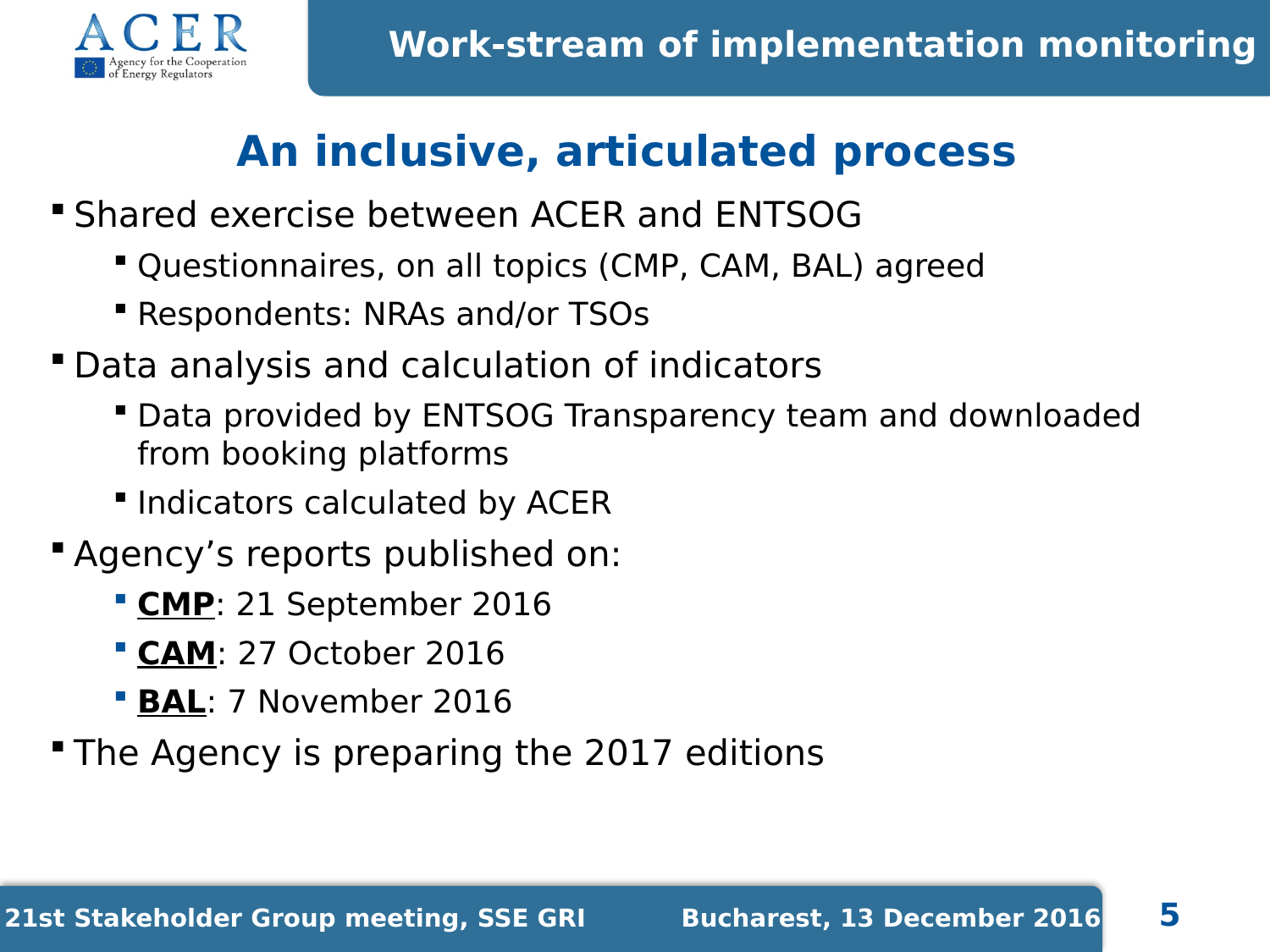

Work-stream of implementation monitoring

An inclusive, articulated process
Shared exercise between ACER and ENTSOG
Questionnaires, on all topics (CMP, CAM, BAL) agreed
Respondents: NRAs and/or TSOs
Data analysis and calculation of indicators
Data provided by ENTSOG Transparency team and downloaded from booking platforms
Indicators calculated by ACER
Agency’s reports published on:
CMP: 21 September 2016
CAM: 27 October 2016
BAL: 7 November 2016
The Agency is preparing the 2017 editions
21st Stakeholder Group meeting, SSE GRI           Bucharest, 13 December 2016